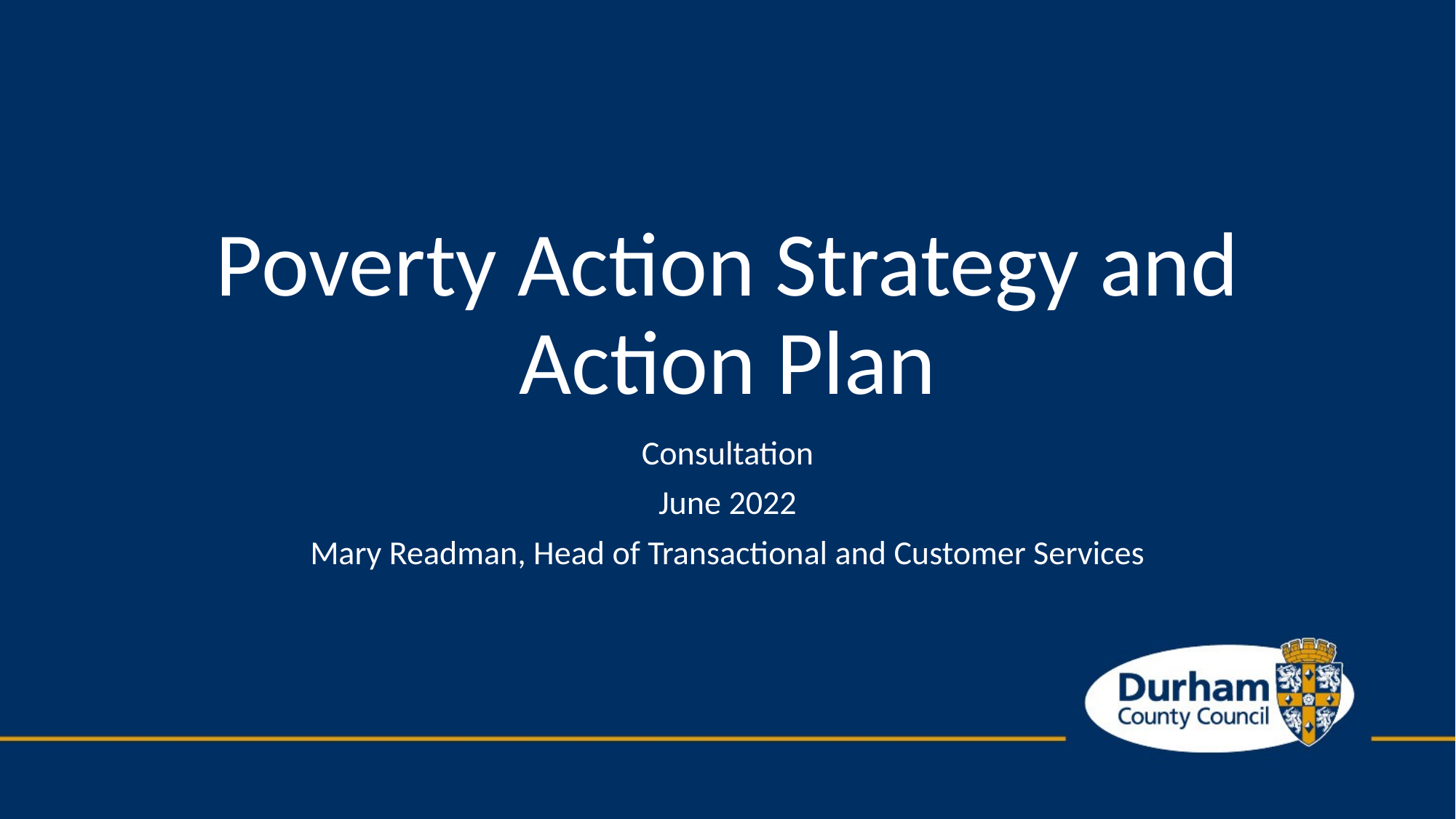

# Poverty Action Strategy and Action Plan
Consultation
June 2022
Mary Readman, Head of Transactional and Customer Services